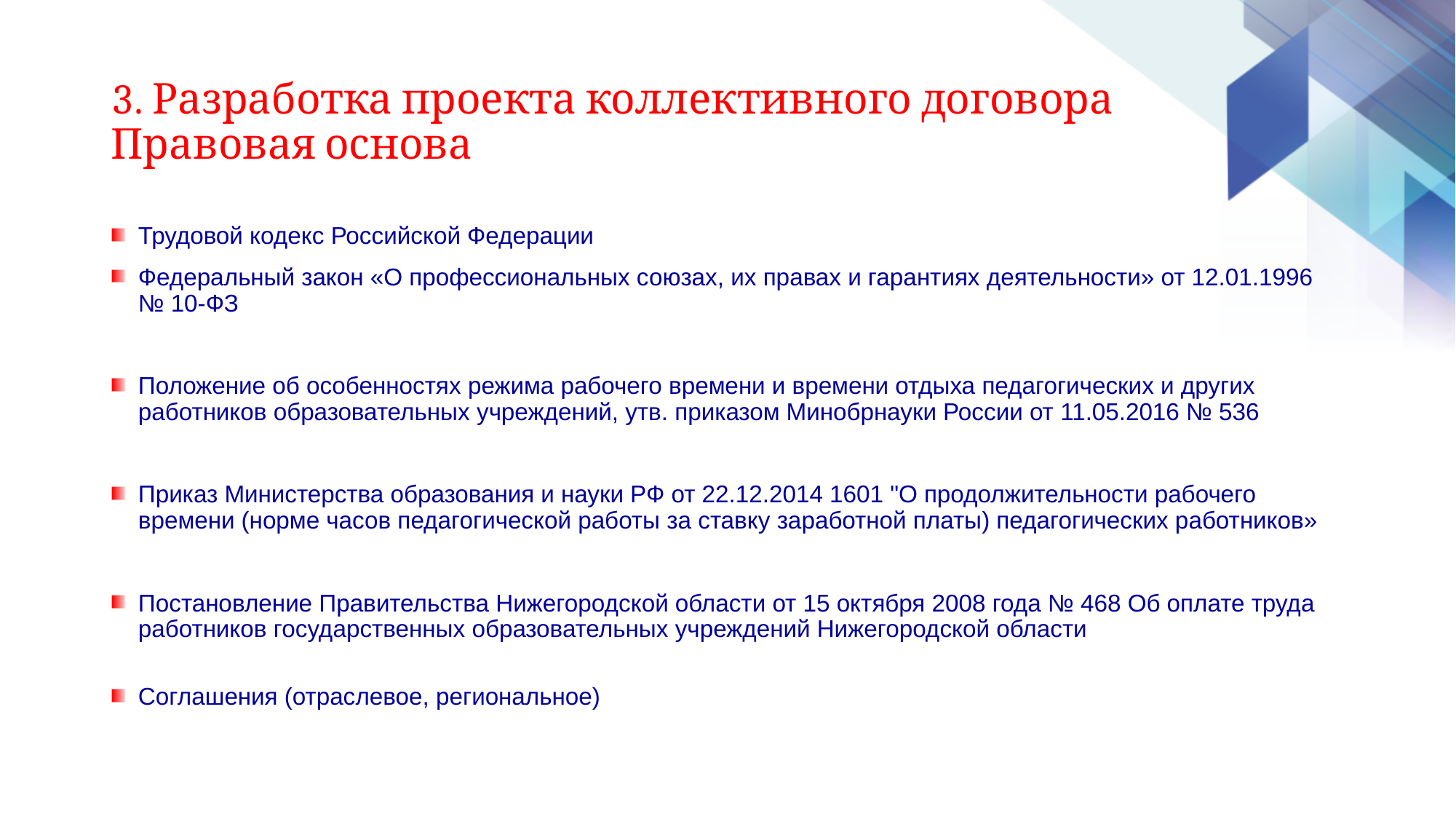

# 3. Разработка проекта коллективного договора Правовая основа
Трудовой кодекс Российской Федерации
Федеральный закон «О профессиональных союзах, их правах и гарантиях деятельности» от 12.01.1996 № 10-ФЗ

Положение об особенностях режима рабочего времени и времени отдыха педагогических и других работников образовательных учреждений, утв. приказом Минобрнауки России от 11.05.2016 № 536

Приказ Министерства образования и науки РФ от 22.12.2014 1601 "О продолжительности рабочего времени (норме часов педагогической работы за ставку заработной платы) педагогических работников»

Постановление Правительства Нижегородской области от 15 октября 2008 года № 468 Об оплате труда работников государственных образовательных учреждений Нижегородской области
Соглашения (отраслевое, региональное)